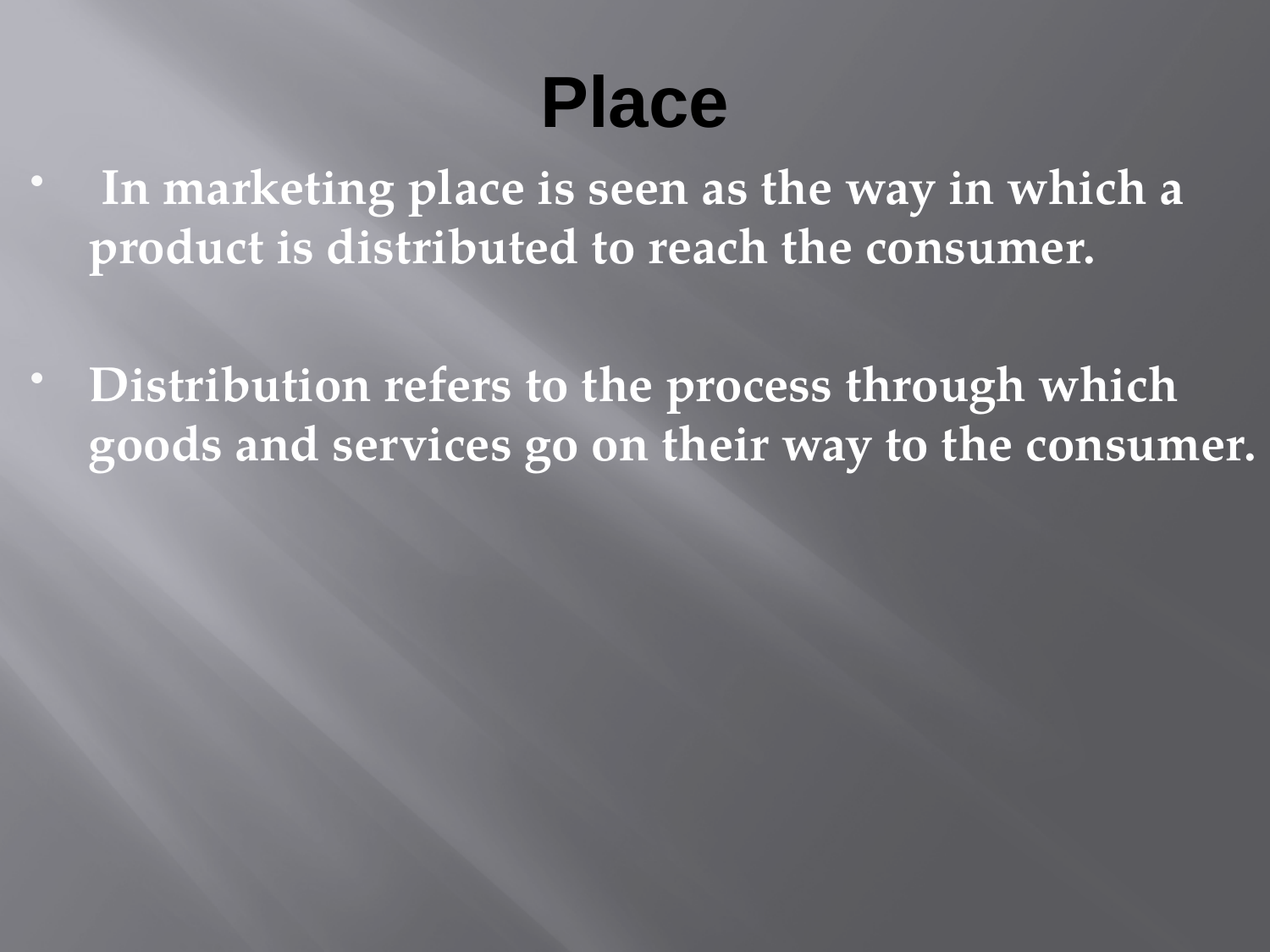

# Place
 In marketing place is seen as the way in which a product is distributed to reach the consumer.

Distribution refers to the process through which goods and services go on their way to the consumer.